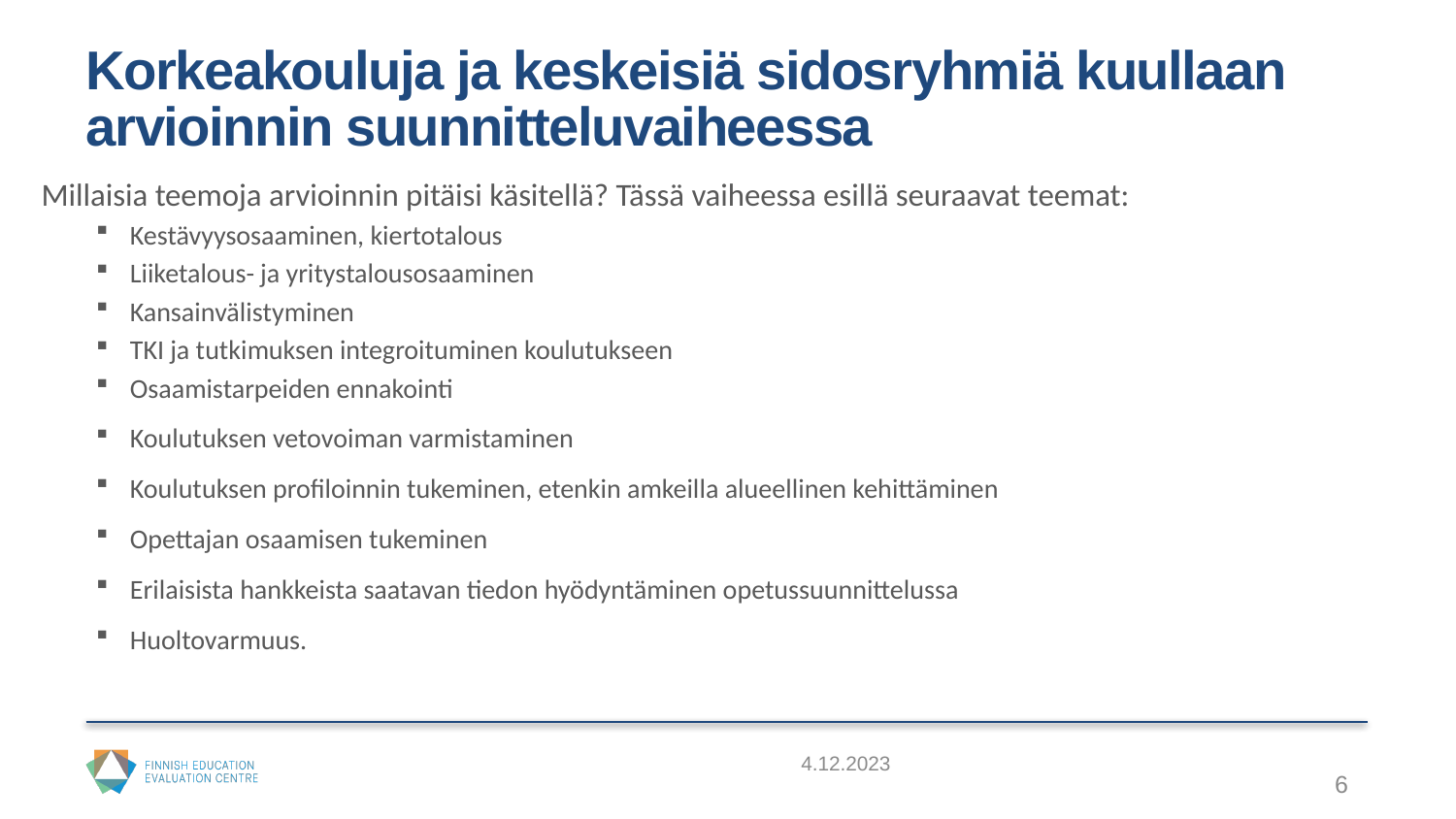

# Korkeakouluja ja keskeisiä sidosryhmiä kuullaan arvioinnin suunnitteluvaiheessa
Millaisia teemoja arvioinnin pitäisi käsitellä? Tässä vaiheessa esillä seuraavat teemat:
Kestävyysosaaminen, kiertotalous
Liiketalous- ja yritystalousosaaminen
Kansainvälistyminen
TKI ja tutkimuksen integroituminen koulutukseen
Osaamistarpeiden ennakointi
Koulutuksen vetovoiman varmistaminen
Koulutuksen profiloinnin tukeminen, etenkin amkeilla alueellinen kehittäminen
Opettajan osaamisen tukeminen
Erilaisista hankkeista saatavan tiedon hyödyntäminen opetussuunnittelussa
Huoltovarmuus.

4.12.2023
6